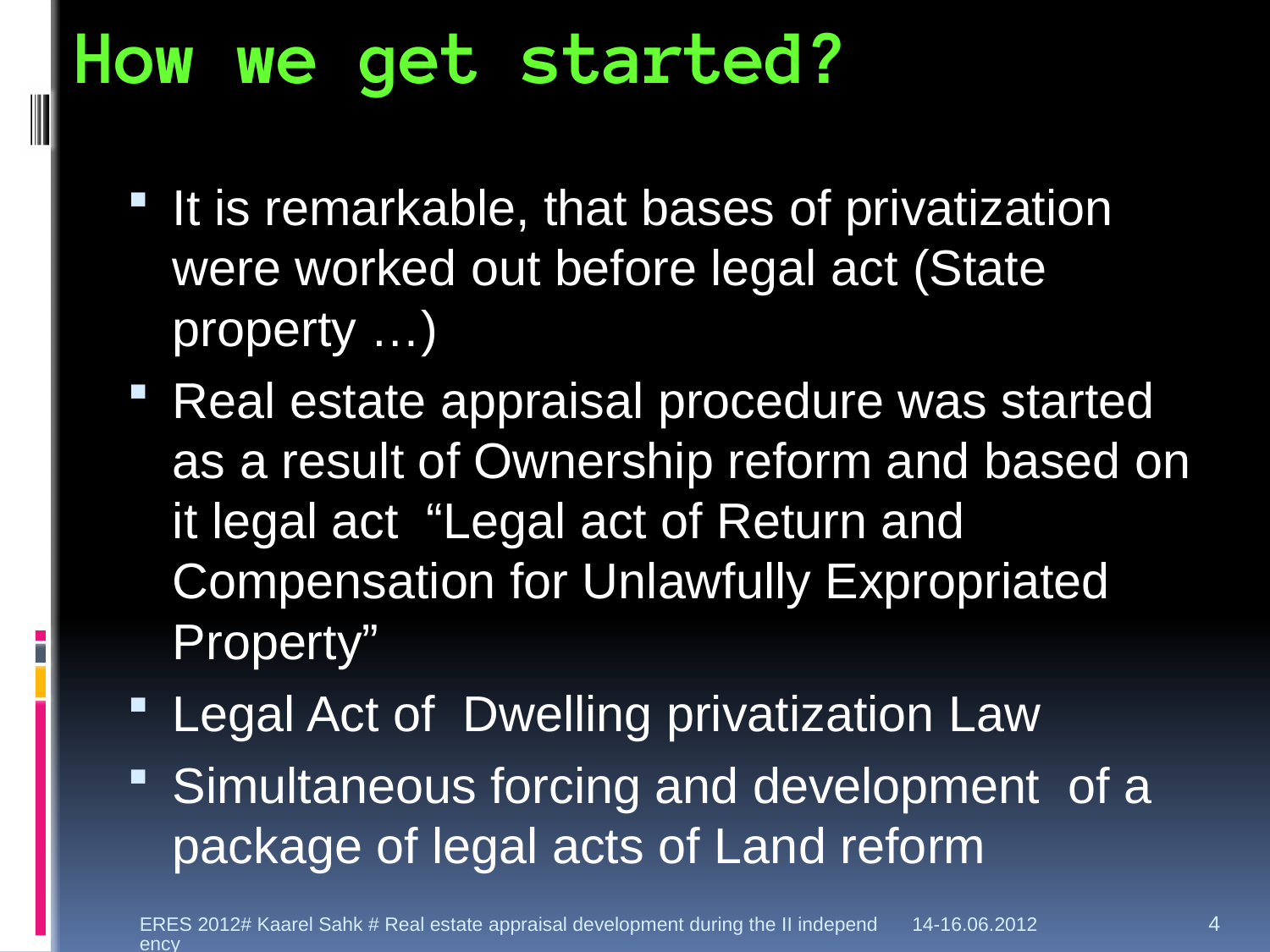

# How we get started?
It is remarkable, that bases of privatization were worked out before legal act (State property …)
Real estate appraisal procedure was started as a result of Ownership reform and based on it legal act  “Legal act of Return and Compensation for Unlawfully Expropriated Property”
Legal Act of  Dwelling privatization Law
Simultaneous forcing and development  of a package of legal acts of Land reform
ERES 2012# Kaarel Sahk # Real estate appraisal development during the II independency
14-16.06.2012
4